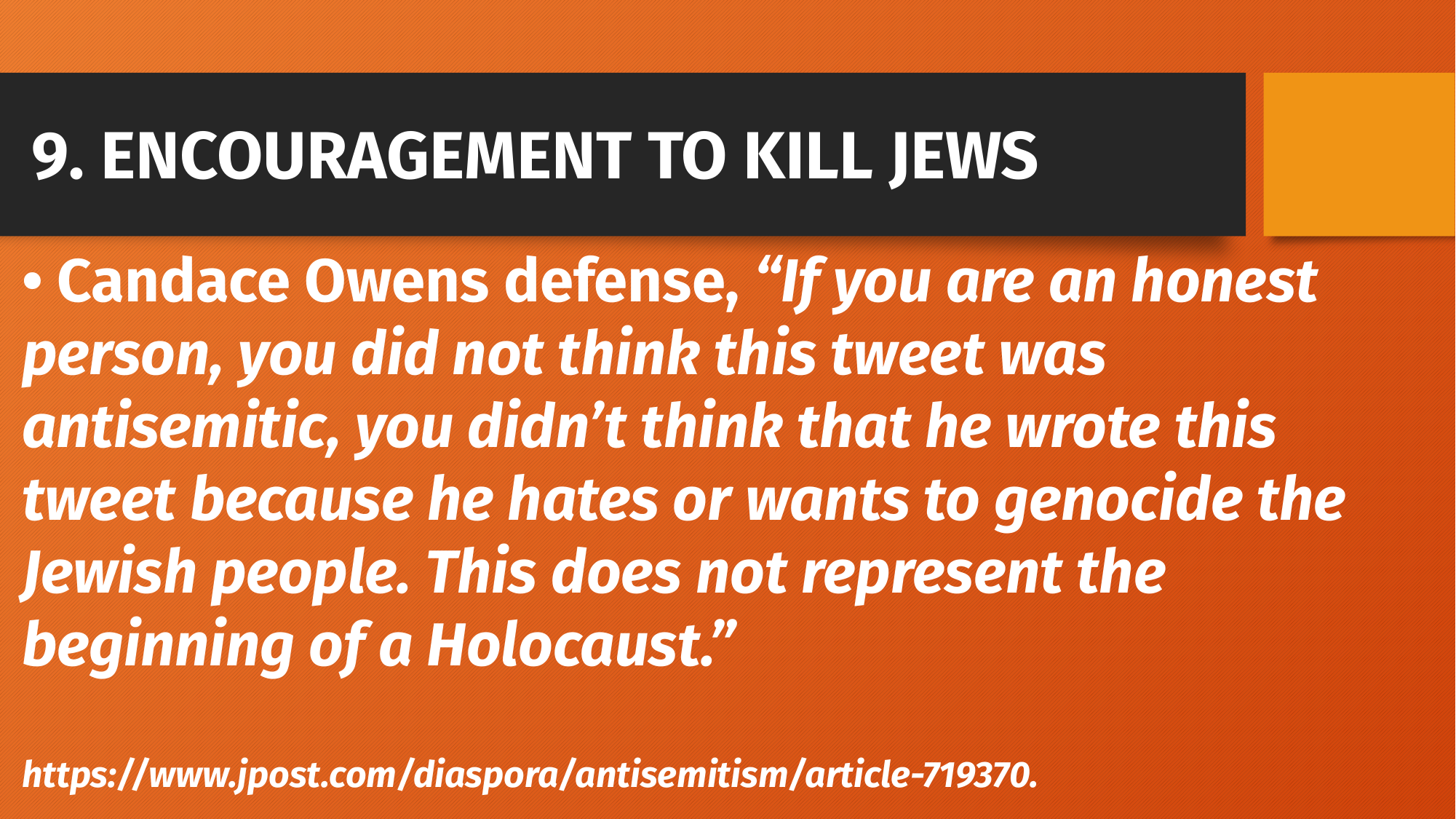

# 9. ENCOURAGEMENT TO KILL JEWS
• Candace Owens defense, “If you are an honest person, you did not think this tweet was antisemitic, you didn’t think that he wrote this tweet because he hates or wants to genocide the Jewish people. This does not represent the beginning of a Holocaust.”
https://www.jpost.com/diaspora/antisemitism/article-719370.